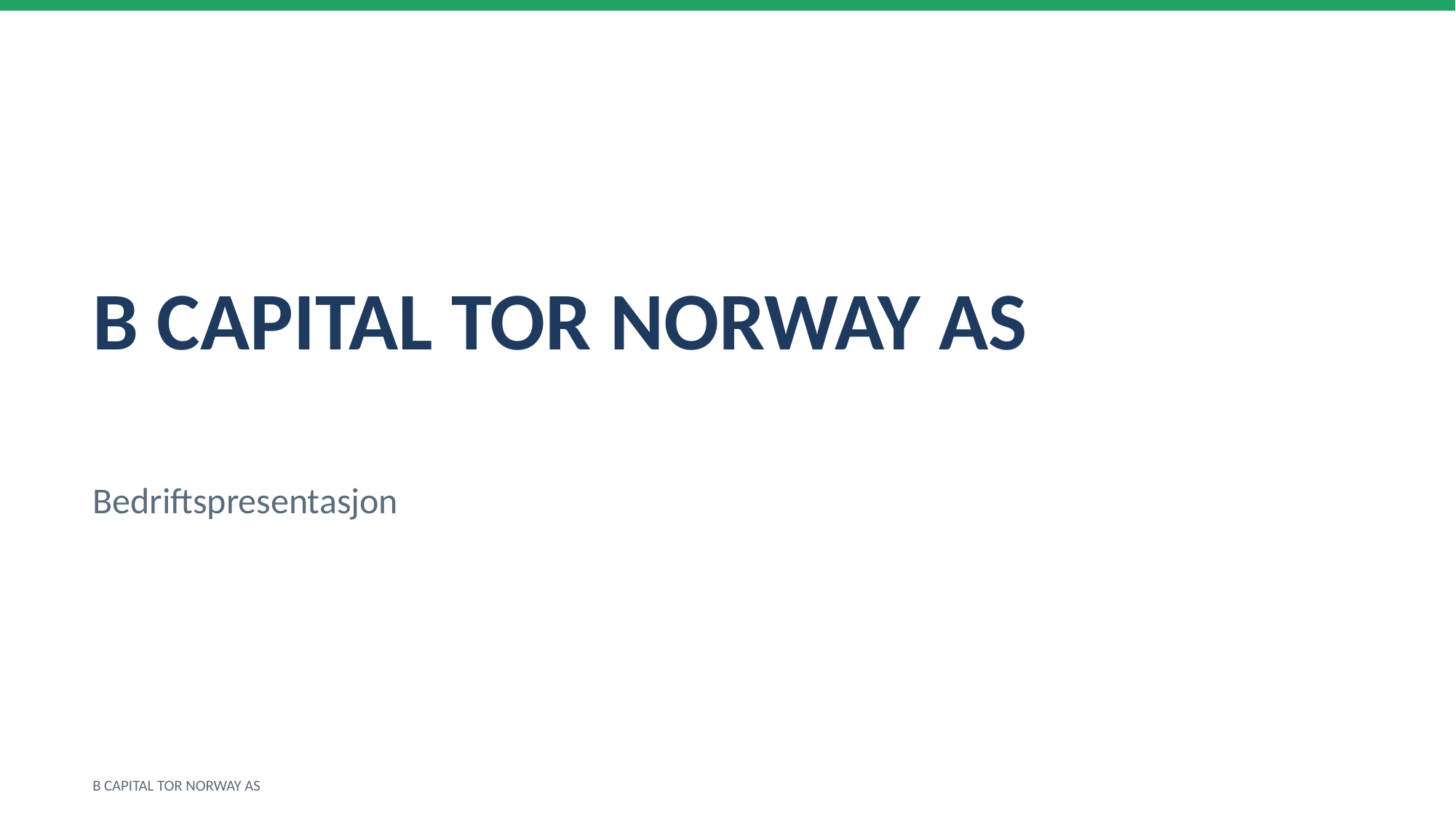

B CAPITAL TOR NORWAY AS
Bedriftspresentasjon
B CAPITAL TOR NORWAY AS